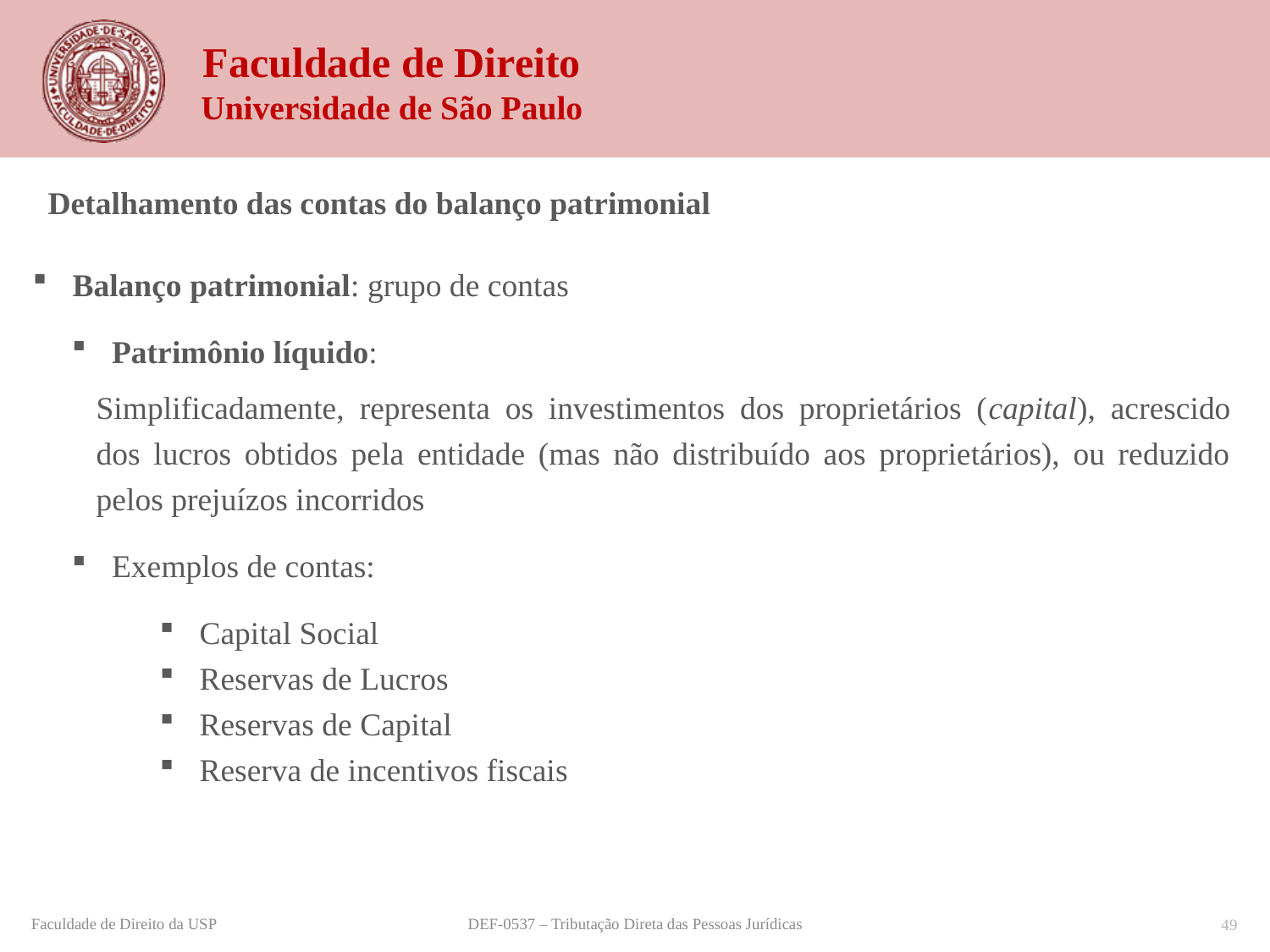

Detalhamento das contas do balanço patrimonial
Balanço patrimonial: grupo de contas
Patrimônio líquido:
Simplificadamente, representa os investimentos dos proprietários (capital), acrescido dos lucros obtidos pela entidade (mas não distribuído aos proprietários), ou reduzido pelos prejuízos incorridos
Exemplos de contas:
Capital Social
Reservas de Lucros
Reservas de Capital
Reserva de incentivos fiscais
DEF-0537 – Tributação Direta das Pessoas Jurídicas
Faculdade de Direito da USP
49